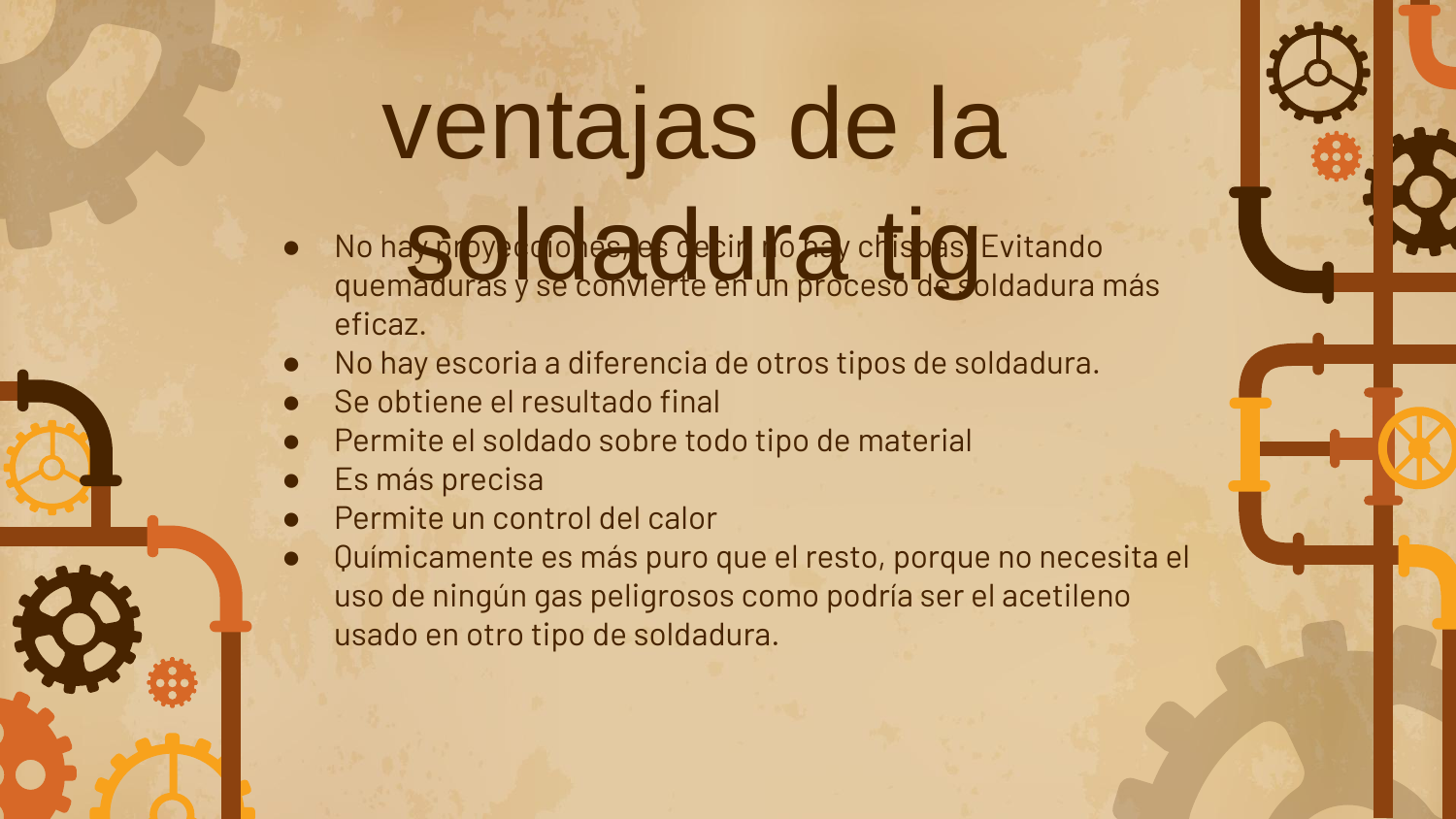

ventajas de la soldadura tig
No hay proyecciones, es decir, no hay chispas. Evitando quemaduras y se convierte en un proceso de soldadura más eficaz.
No hay escoria a diferencia de otros tipos de soldadura.
Se obtiene el resultado final
Permite el soldado sobre todo tipo de material
Es más precisa
Permite un control del calor
Químicamente es más puro que el resto, porque no necesita el uso de ningún gas peligrosos como podría ser el acetileno usado en otro tipo de soldadura.